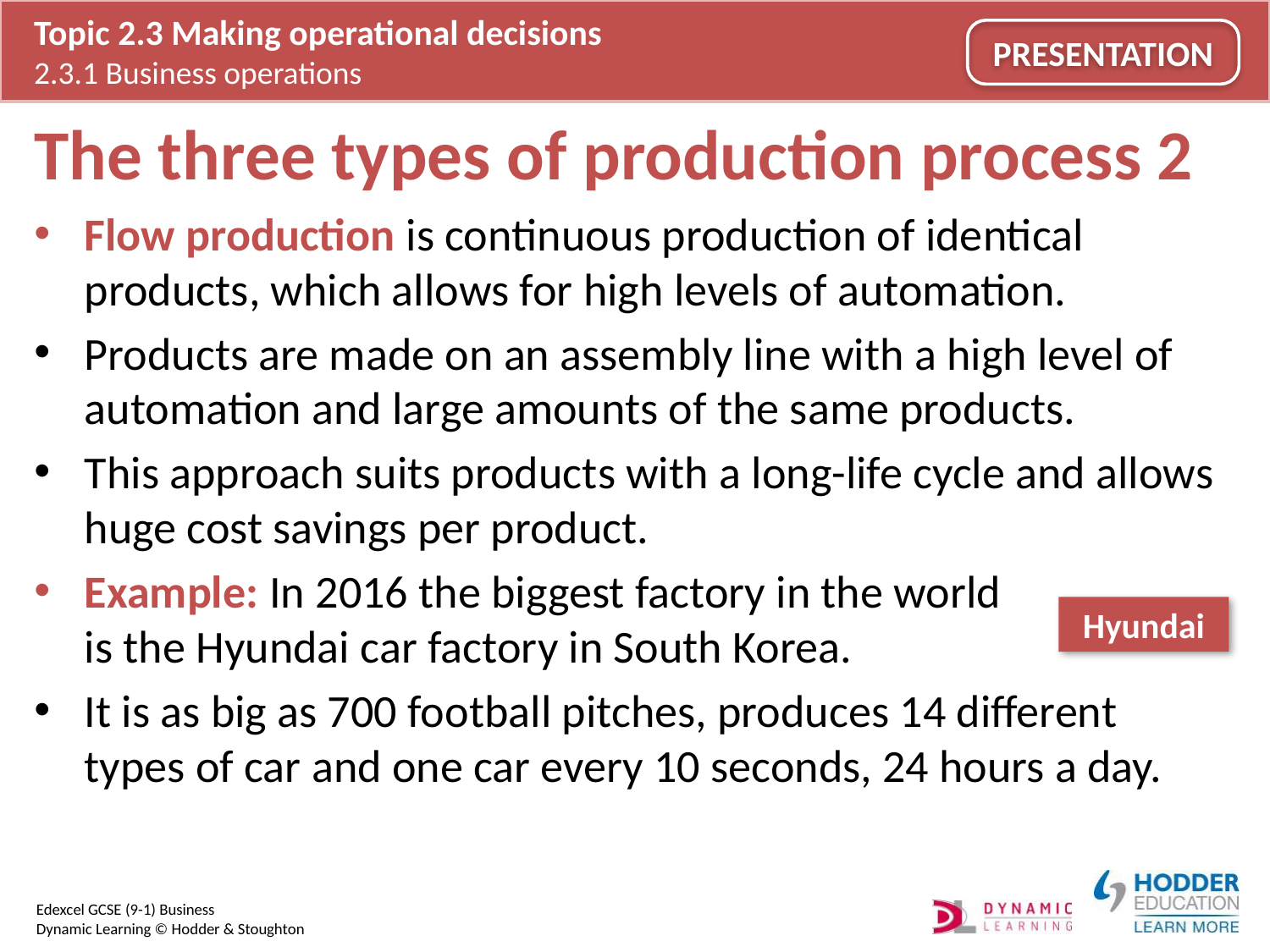

# The three types of production process 2
Flow production is continuous production of identical products, which allows for high levels of automation.
Products are made on an assembly line with a high level of automation and large amounts of the same products.
This approach suits products with a long-life cycle and allows huge cost savings per product.
Example: In 2016 the biggest factory in the world
is the Hyundai car factory in South Korea.
It is as big as 700 football pitches, produces 14 different types of car and one car every 10 seconds, 24 hours a day.
Hyundai